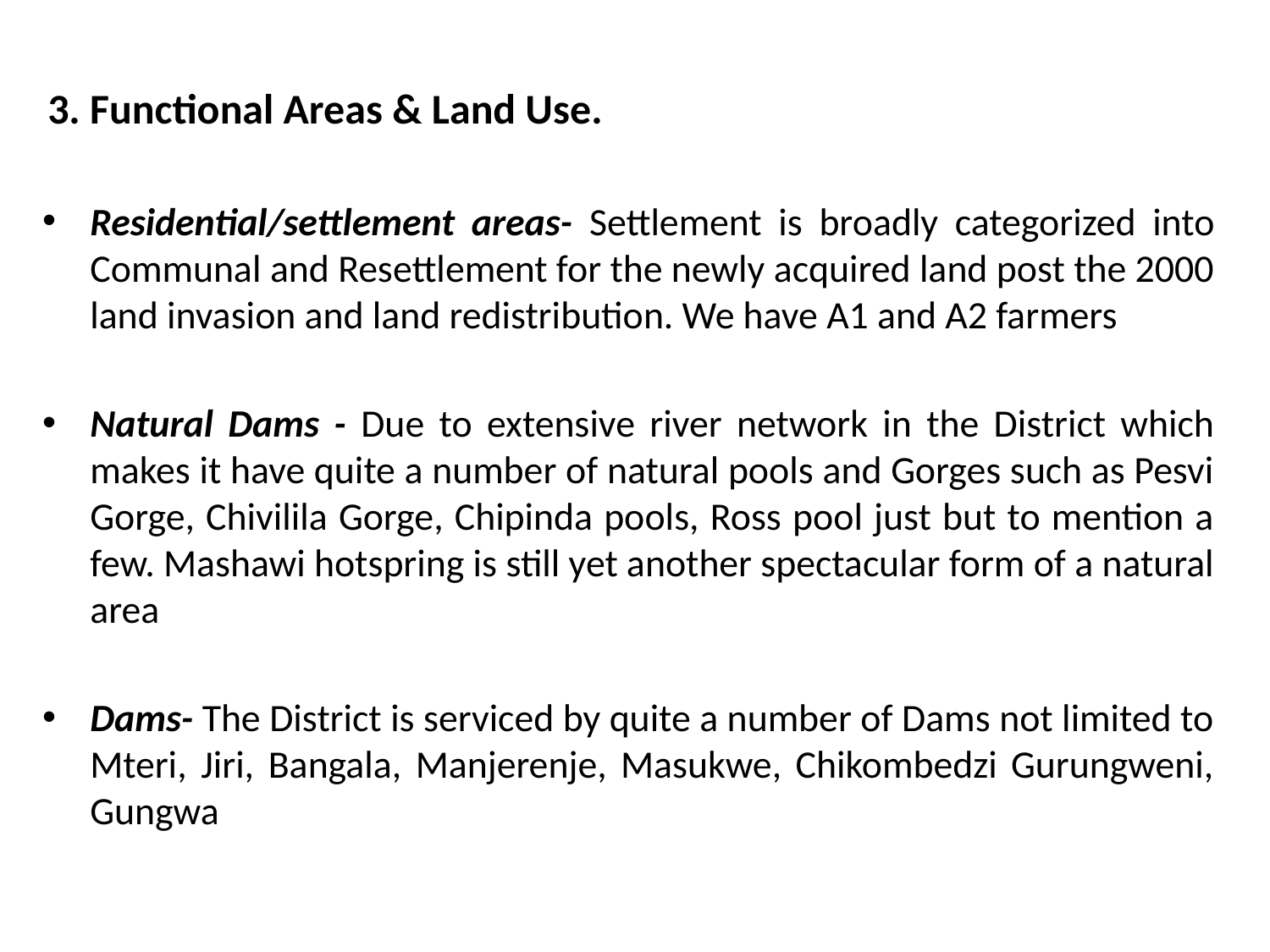

# 3. Functional Areas & Land Use.
Residential/settlement areas- Settlement is broadly categorized into Communal and Resettlement for the newly acquired land post the 2000 land invasion and land redistribution. We have A1 and A2 farmers

Natural Dams - Due to extensive river network in the District which makes it have quite a number of natural pools and Gorges such as Pesvi Gorge, Chivilila Gorge, Chipinda pools, Ross pool just but to mention a few. Mashawi hotspring is still yet another spectacular form of a natural area

Dams- The District is serviced by quite a number of Dams not limited to Mteri, Jiri, Bangala, Manjerenje, Masukwe, Chikombedzi Gurungweni, Gungwa